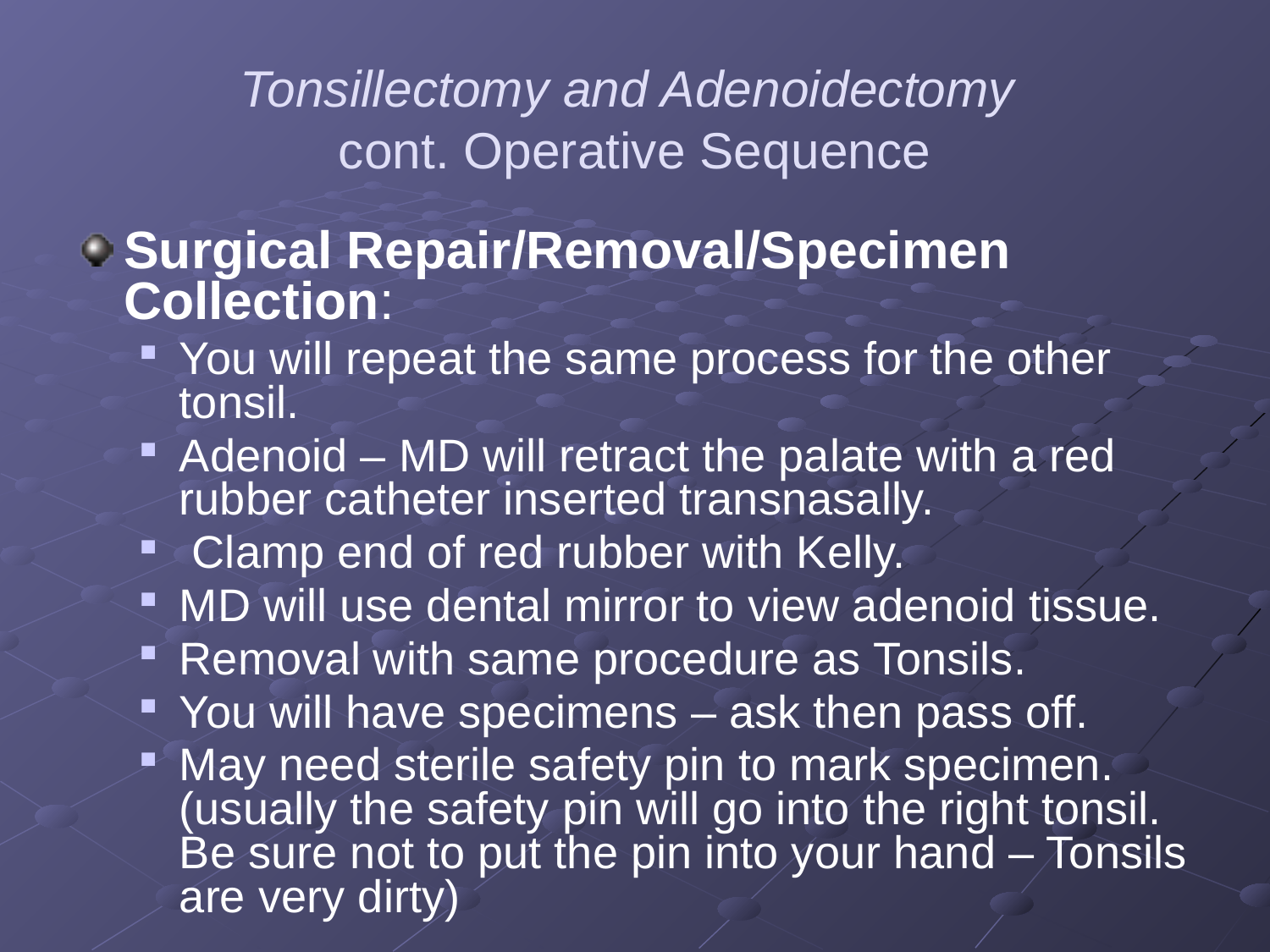

# Tonsillectomy and Adenoidectomy cont. Operative Sequence
Surgical Repair/Removal/Specimen Collection:
You will repeat the same process for the other tonsil.
Adenoid – MD will retract the palate with a red rubber catheter inserted transnasally.
 Clamp end of red rubber with Kelly.
MD will use dental mirror to view adenoid tissue.
Removal with same procedure as Tonsils.
You will have specimens – ask then pass off.
May need sterile safety pin to mark specimen. (usually the safety pin will go into the right tonsil.  Be sure not to put the pin into your hand – Tonsils are very dirty)